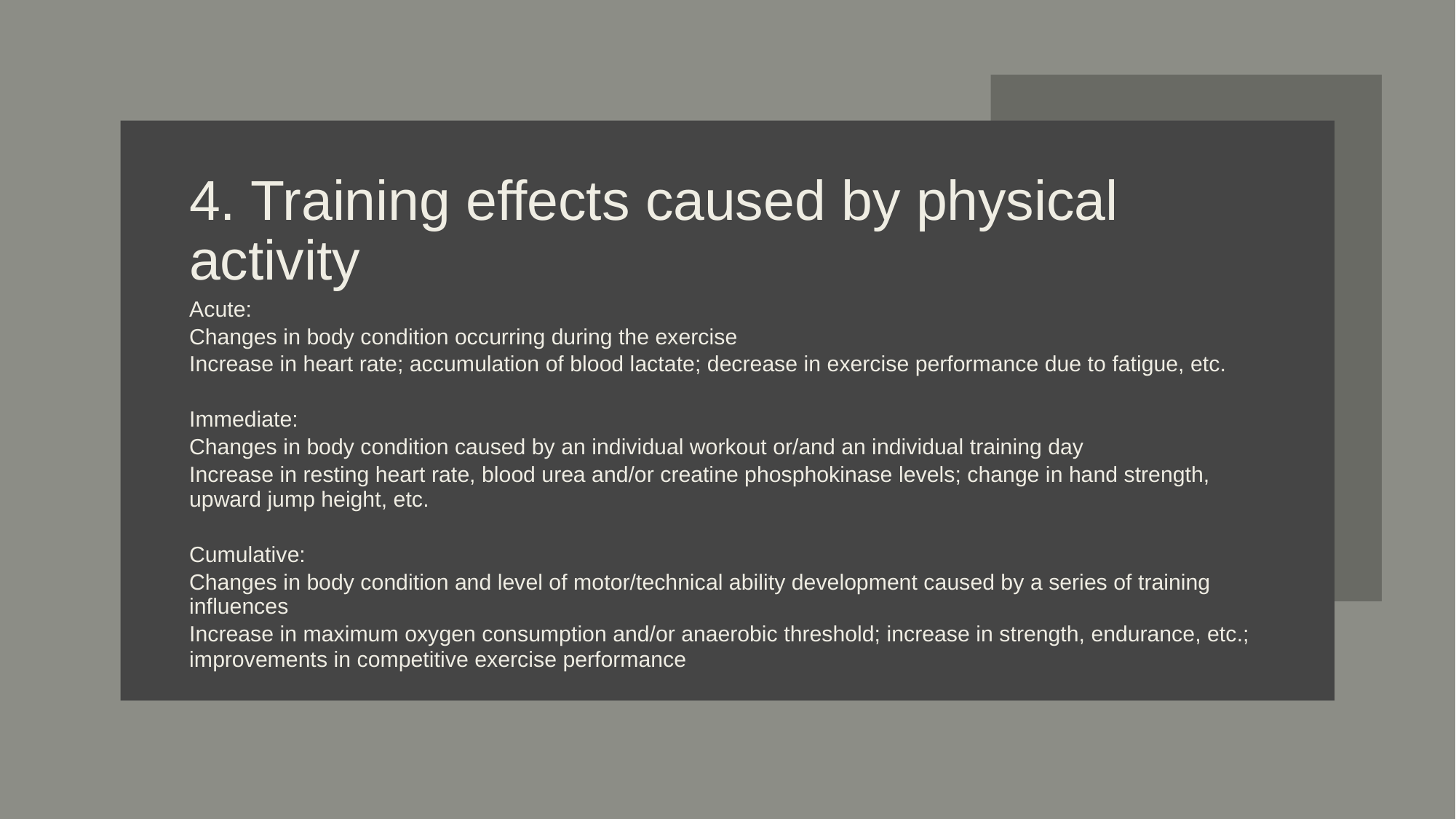

# 4. Training effects caused by physical activity
Acute:
Changes in body condition occurring during the exercise
Increase in heart rate; accumulation of blood lactate; decrease in exercise performance due to fatigue, etc.

Immediate:
Changes in body condition caused by an individual workout or/and an individual training day
Increase in resting heart rate, blood urea and/or creatine phosphokinase levels; change in hand strength, upward jump height, etc.

Cumulative:
Changes in body condition and level of motor/technical ability development caused by a series of training influences
Increase in maximum oxygen consumption and/or anaerobic threshold; increase in strength, endurance, etc.; improvements in competitive exercise performance